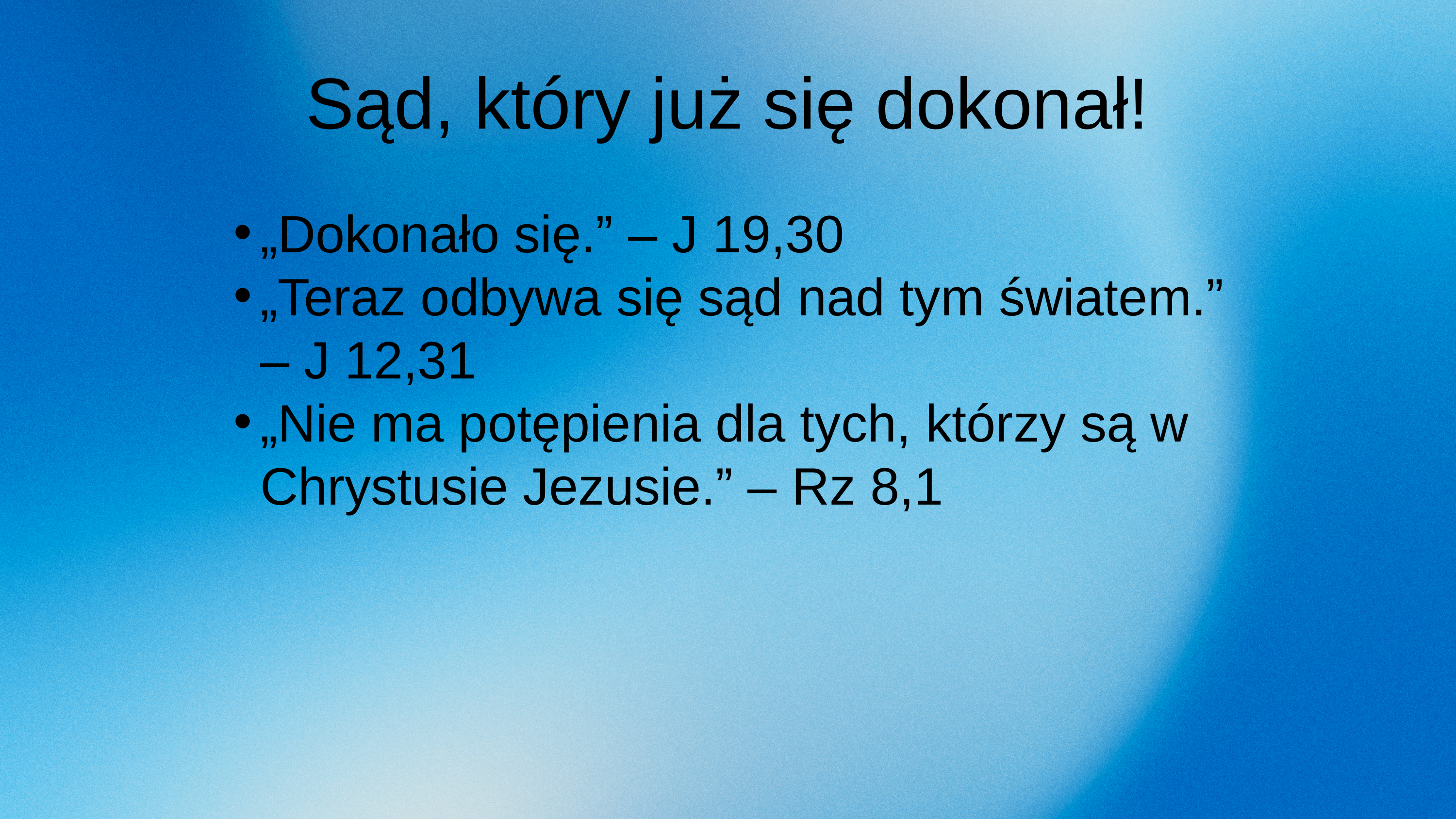

Sąd, który już się dokonał!
„Dokonało się.” – J 19,30
„Teraz odbywa się sąd nad tym światem.” – J 12,31
„Nie ma potępienia dla tych, którzy są w Chrystusie Jezusie.” – Rz 8,1